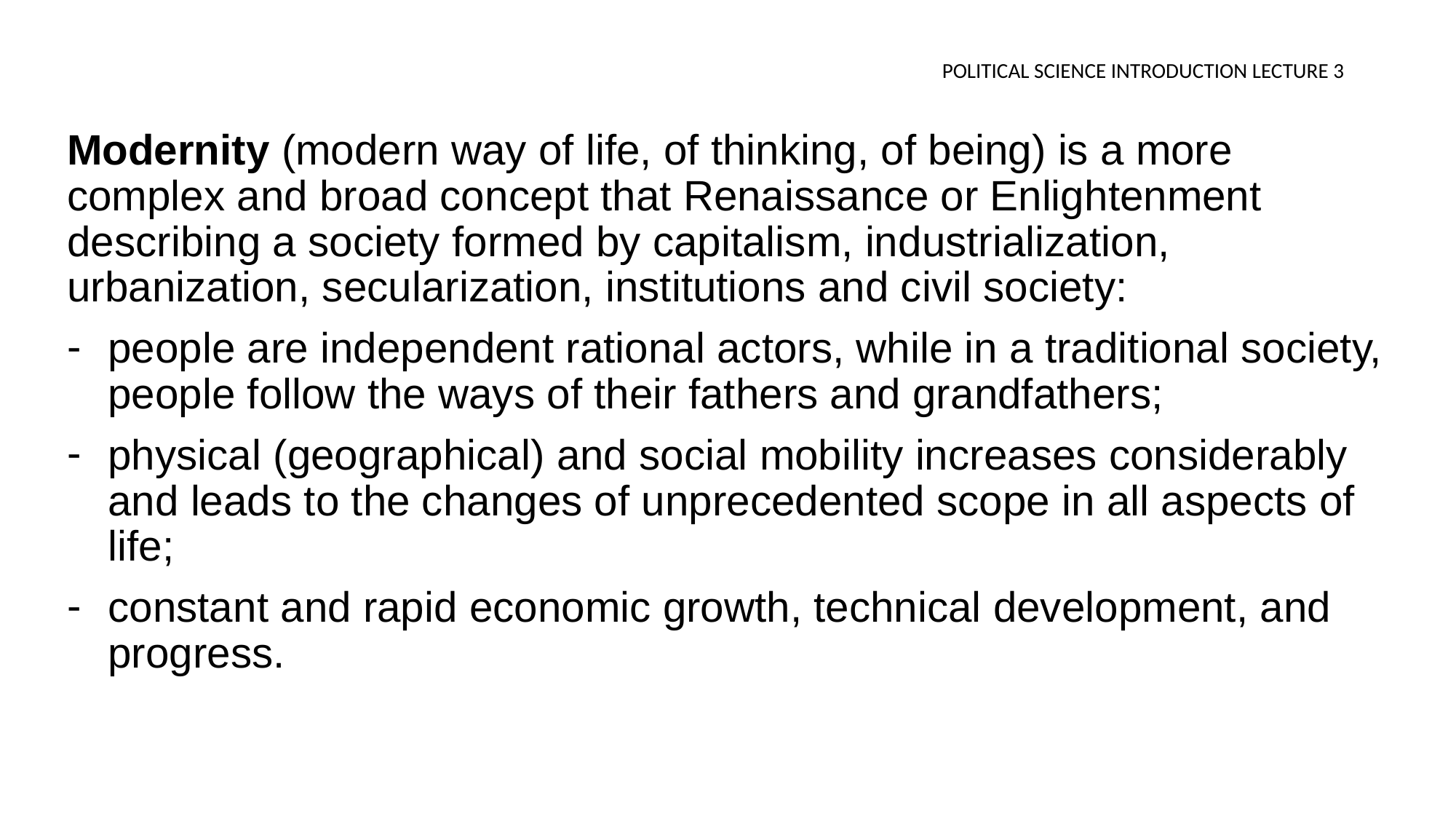

# Political science introduction lecture 3
Modernity (modern way of life, of thinking, of being) is a more complex and broad concept that Renaissance or Enlightenment describing a society formed by capitalism, industrialization, urbanization, secularization, institutions and civil society:
people are independent rational actors, while in a traditional society, people follow the ways of their fathers and grandfathers;
physical (geographical) and social mobility increases considerably and leads to the changes of unprecedented scope in all aspects of life;
constant and rapid economic growth, technical development, and progress.